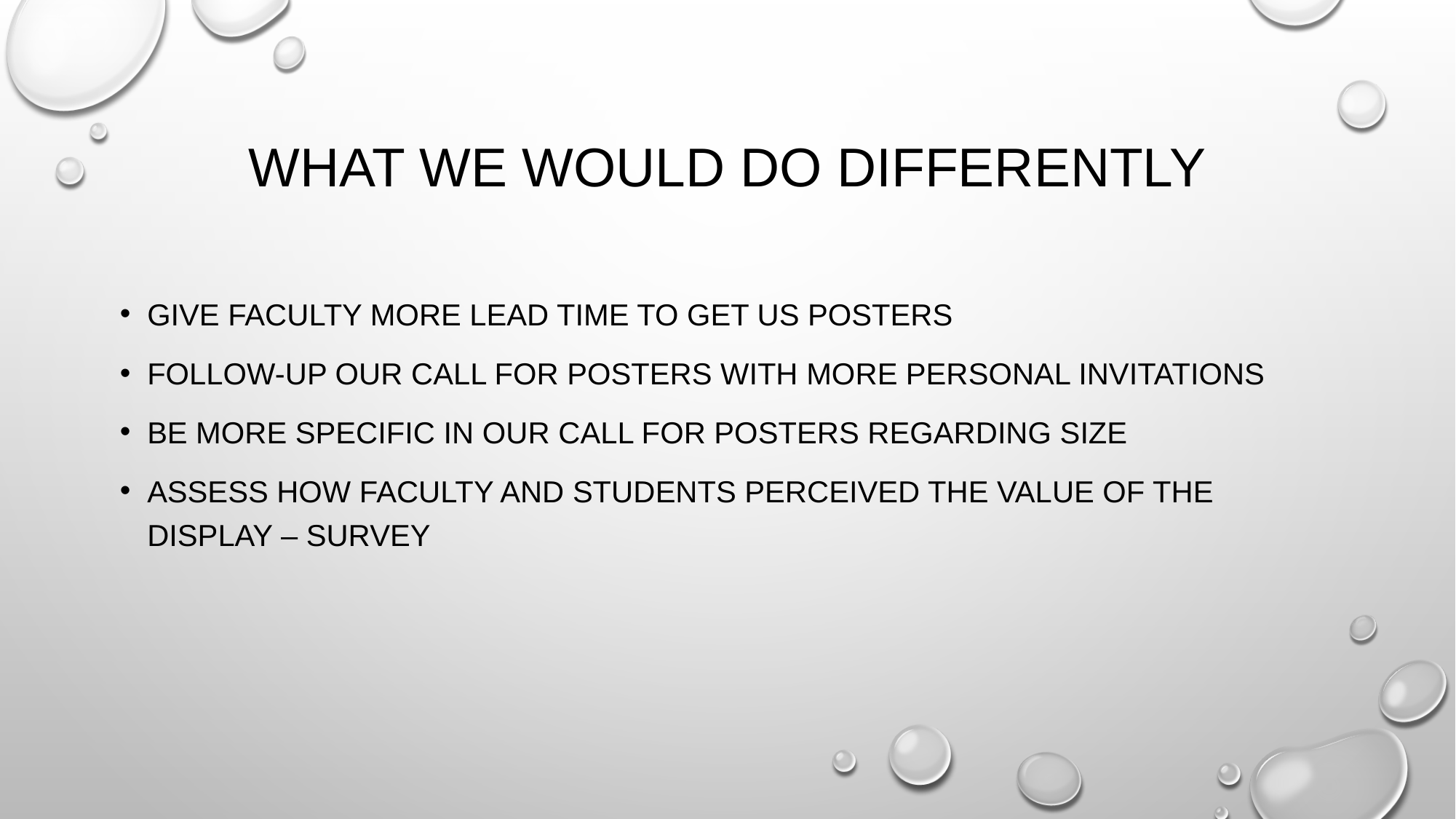

# What we would do differently
Give faculty more lead time to get us posters
Follow-up our call for posters with more personal invitations
Be more specific in our call for posters regarding size
Assess how faculty and students perceived the value of the display – survey